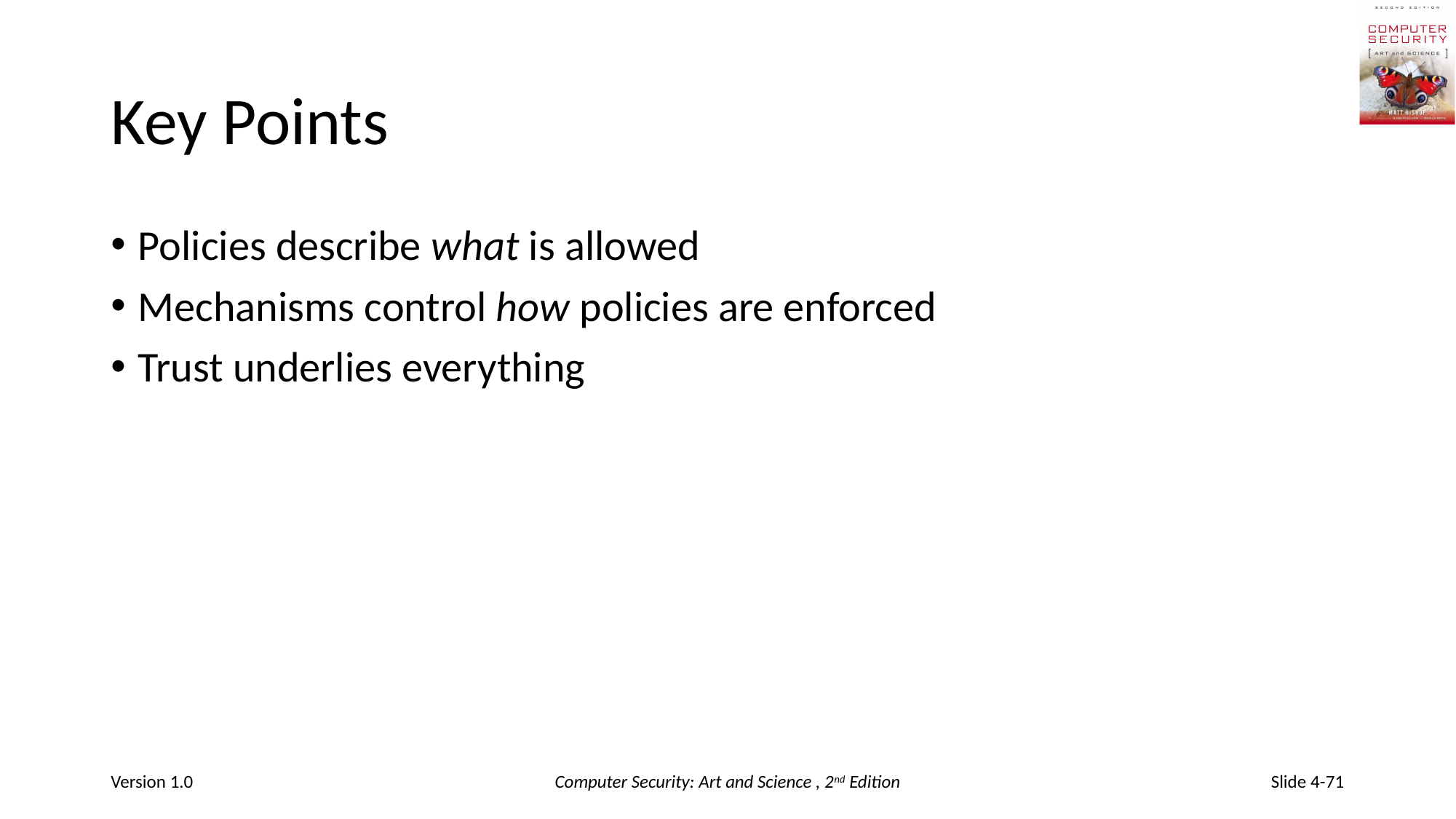

# Key Points
Policies describe what is allowed
Mechanisms control how policies are enforced
Trust underlies everything
Version 1.0
Computer Security: Art and Science , 2nd Edition
Slide 4-71